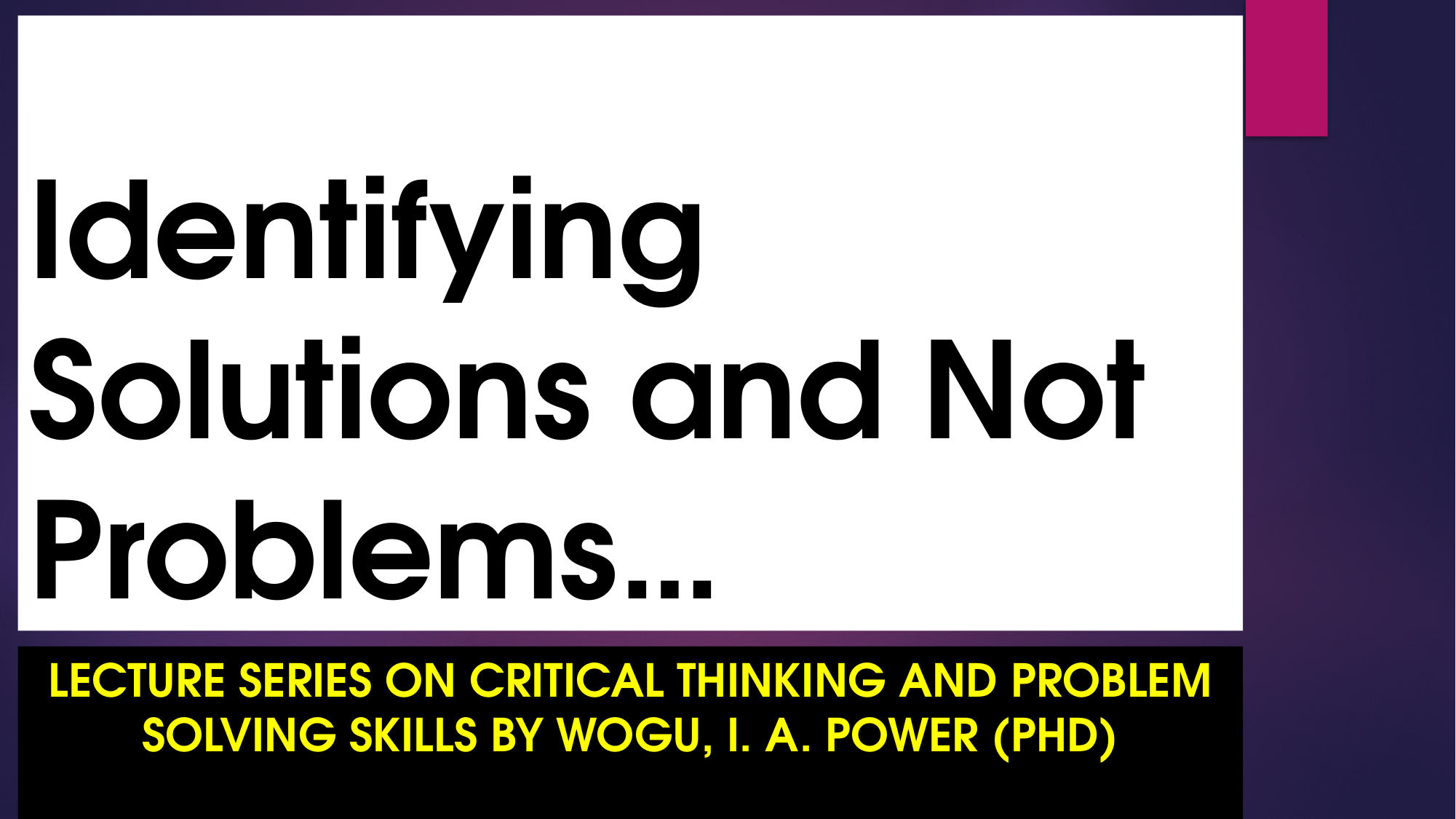

# Identifying Solutions and Not Problems…
Lecture Series on Critical thinking and Problem Solving skills by wogu, i. a. power (phd)